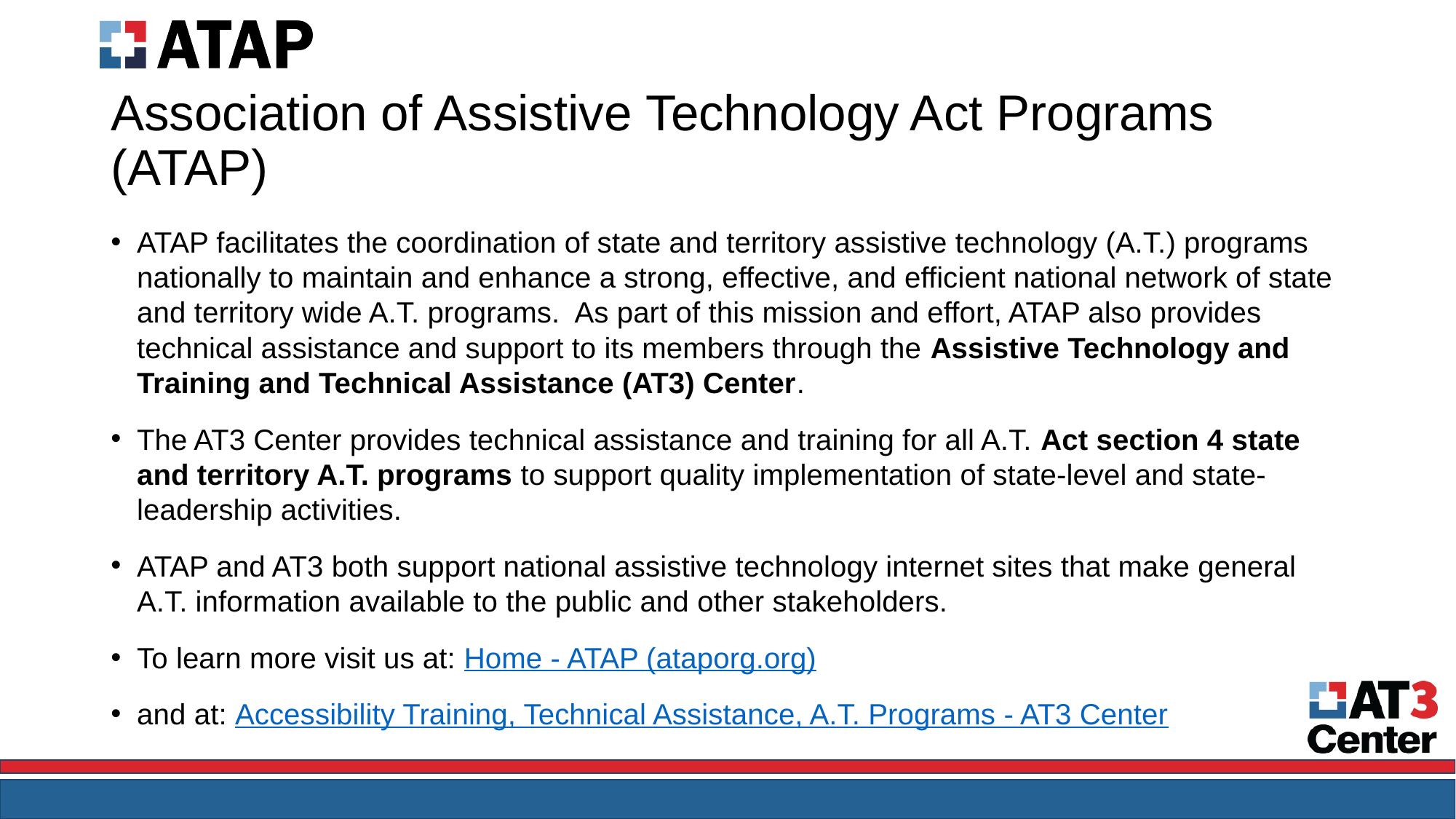

# Association of Assistive Technology Act Programs (ATAP)
ATAP facilitates the coordination of state and territory assistive technology (A.T.) programs nationally to maintain and enhance a strong, effective, and efficient national network of state and territory wide A.T. programs.  As part of this mission and effort, ATAP also provides technical assistance and support to its members through the Assistive Technology and Training and Technical Assistance (AT3) Center.
The AT3 Center provides technical assistance and training for all A.T. Act section 4 state and territory A.T. programs to support quality implementation of state-level and state-leadership activities.
ATAP and AT3 both support national assistive technology internet sites that make general A.T. information available to the public and other stakeholders.
To learn more visit us at: Home - ATAP (ataporg.org)
and at: Accessibility Training, Technical Assistance, A.T. Programs - AT3 Center